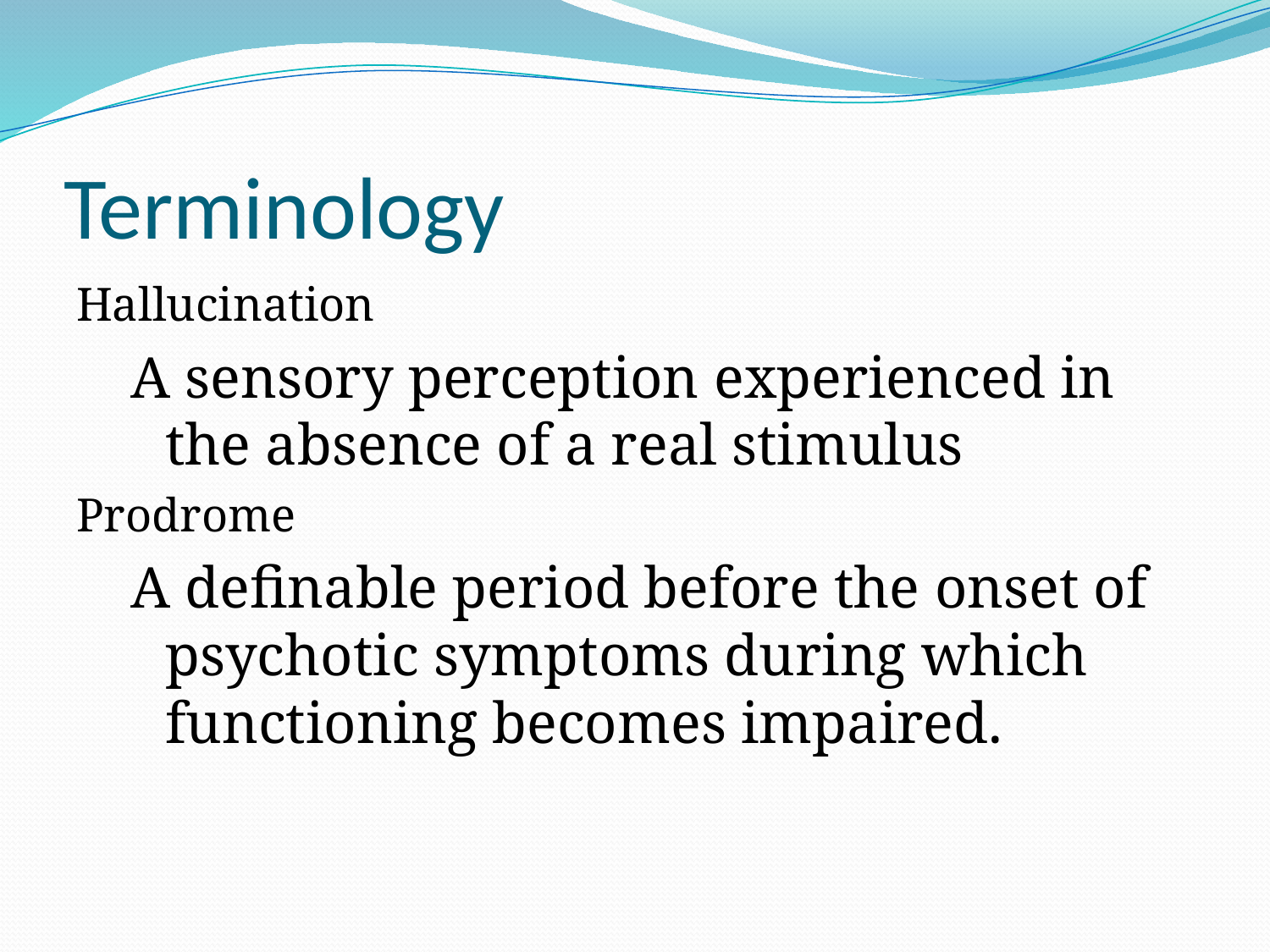

# Terminology
Hallucination
A sensory perception experienced in the absence of a real stimulus
Prodrome
A definable period before the onset of psychotic symptoms during which functioning becomes impaired.